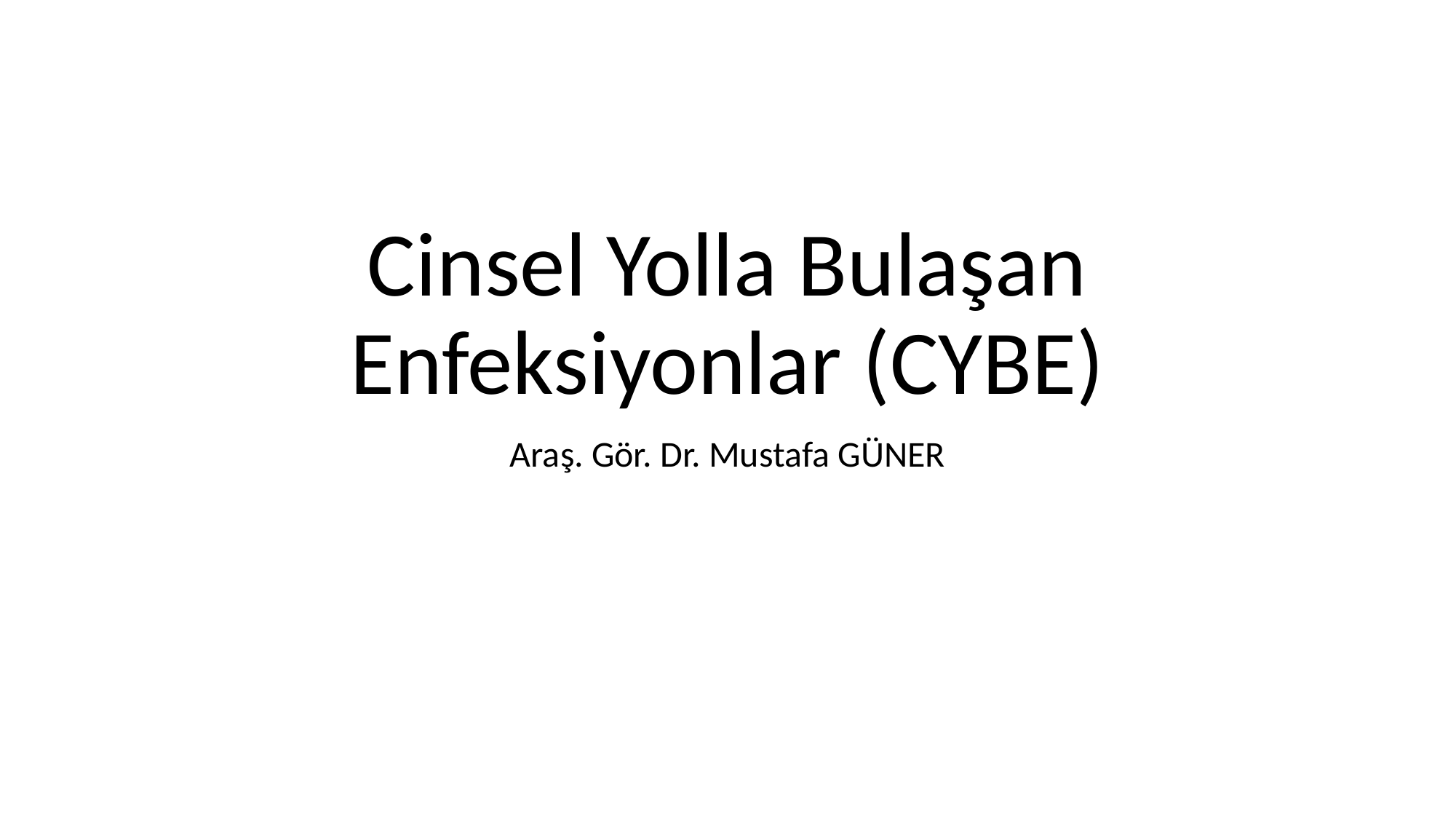

# Cinsel Yolla Bulaşan Enfeksiyonlar (CYBE)
Araş. Gör. Dr. Mustafa GÜNER